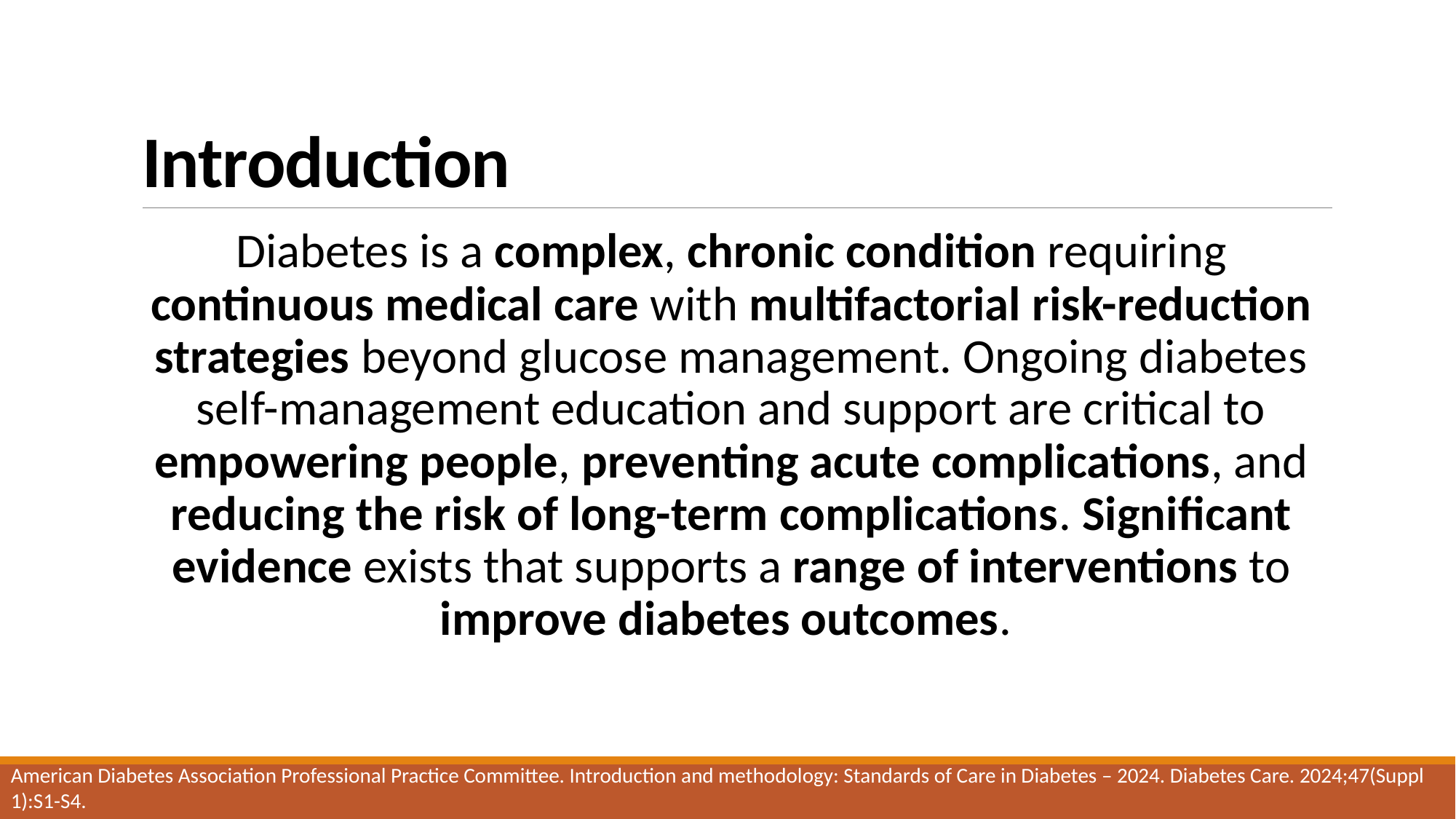

# Introduction
Diabetes is a complex, chronic condition requiring continuous medical care with multifactorial risk-reduction strategies beyond glucose management. Ongoing diabetes self-management education and support are critical to empowering people, preventing acute complications, and reducing the risk of long-term complications. Significant evidence exists that supports a range of interventions to improve diabetes outcomes.
American Diabetes Association Professional Practice Committee. Introduction and methodology: Standards of Care in Diabetes – 2024. Diabetes Care. 2024;47(Suppl 1):S1-S4.